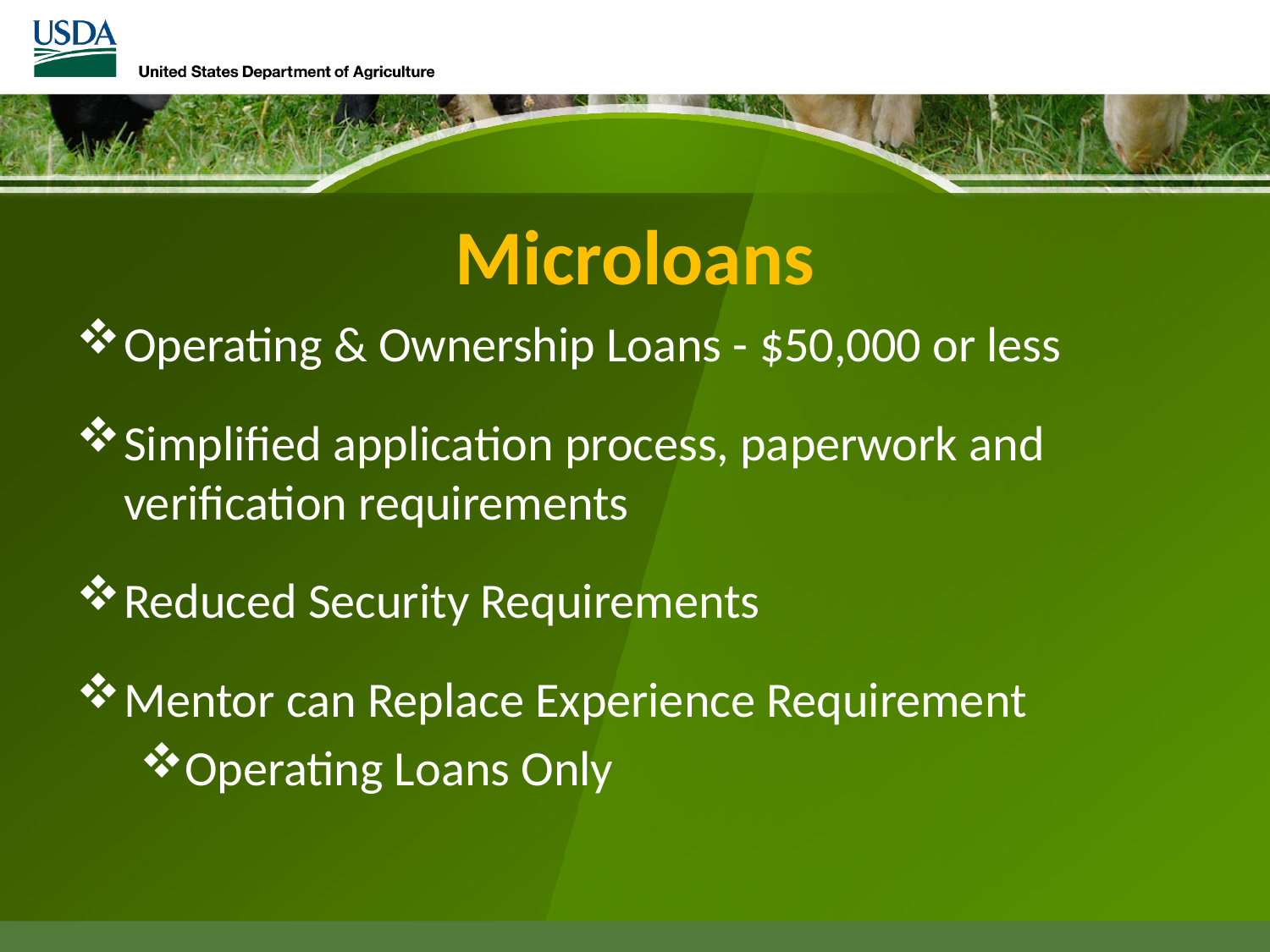

# Microloans
Operating & Ownership Loans - $50,000 or less

Simplified application process, paperwork and verification requirements

Reduced Security Requirements

Mentor can Replace Experience Requirement
Operating Loans Only